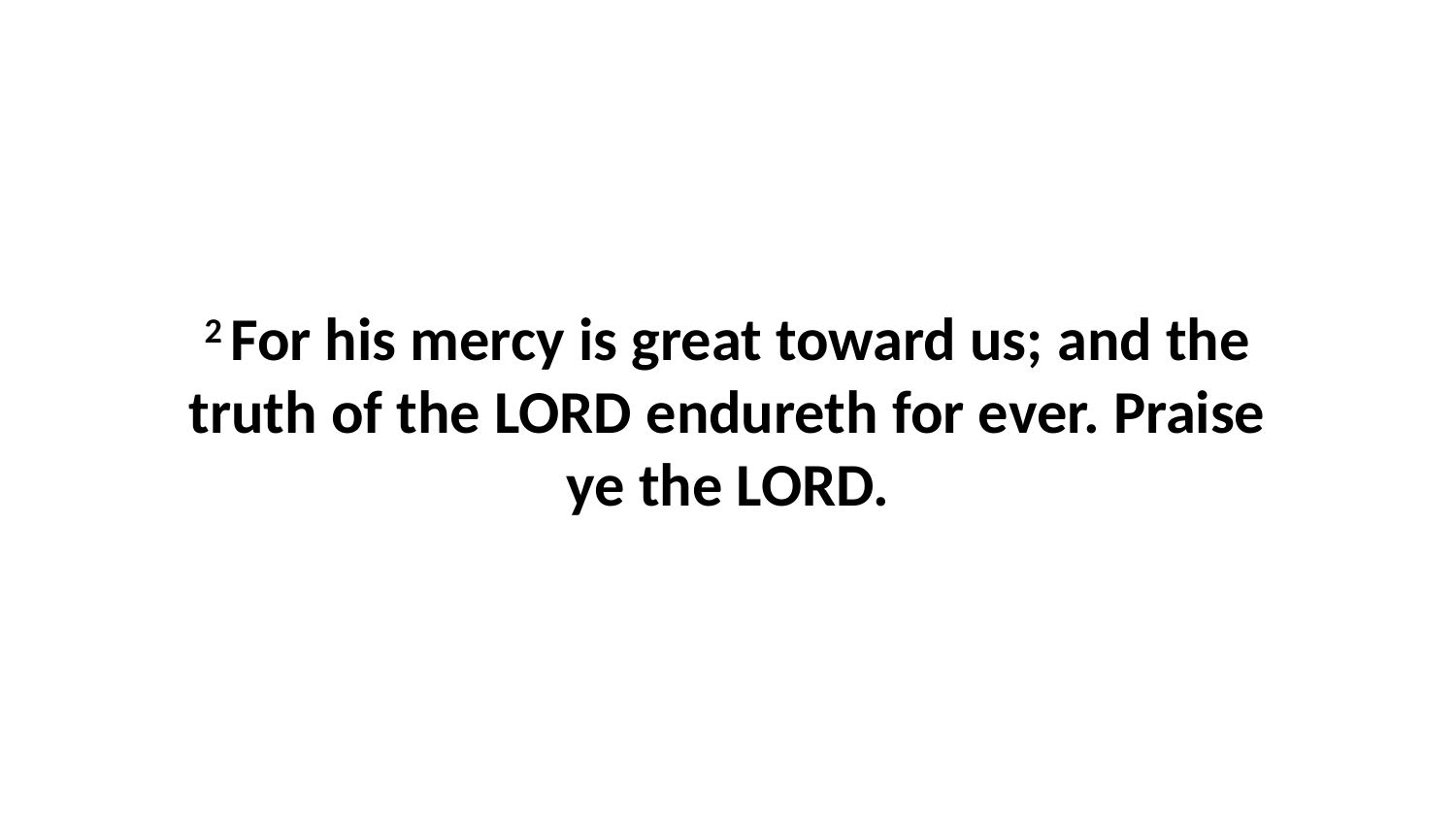

2 For his mercy is great toward us; and the truth of the LORD endureth for ever. Praise ye the LORD.